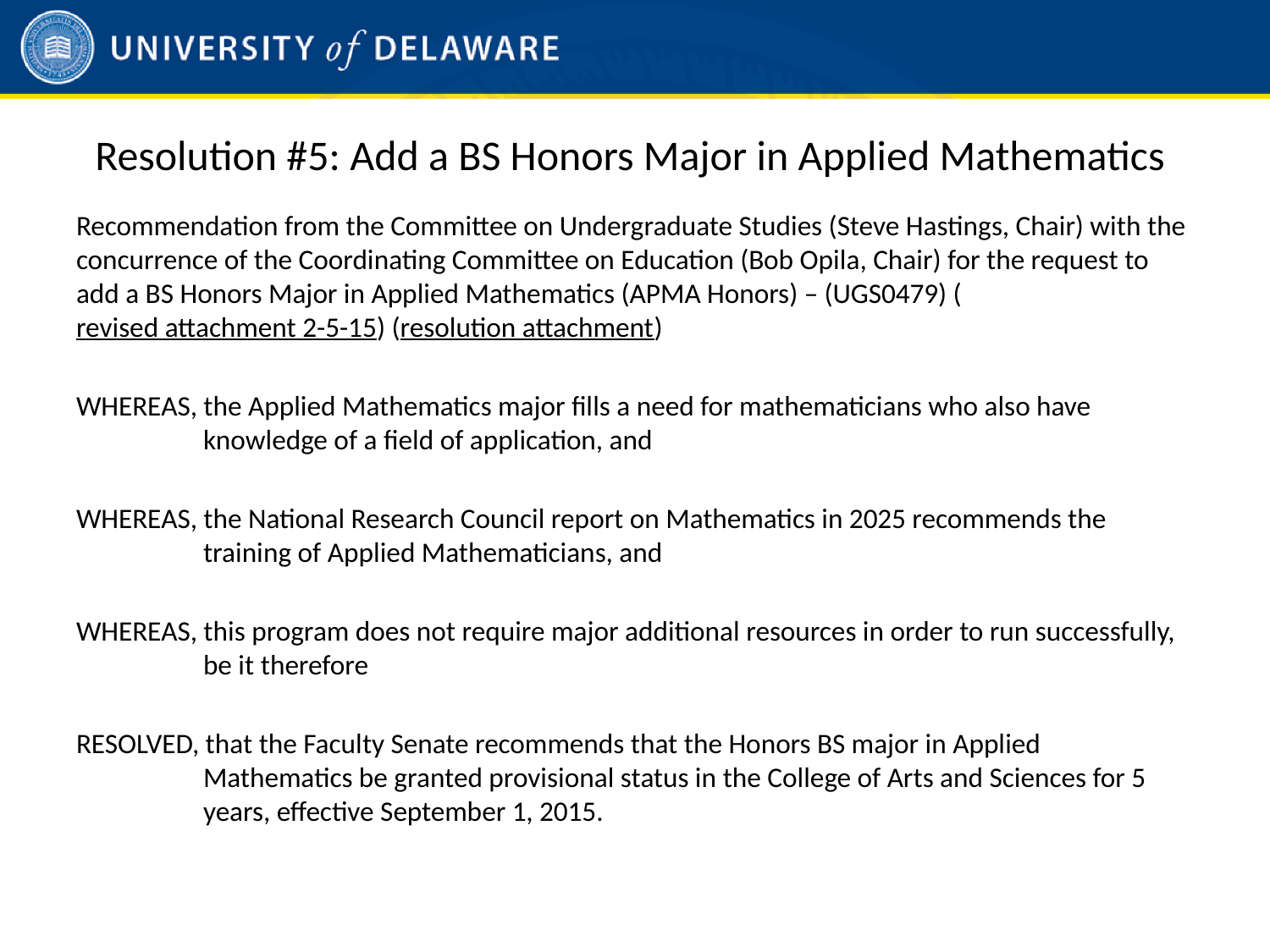

# Resolution #5: Add a BS Honors Major in Applied Mathematics
Recommendation from the Committee on Undergraduate Studies (Steve Hastings, Chair) with the concurrence of the Coordinating Committee on Education (Bob Opila, Chair) for the request to add a BS Honors Major in Applied Mathematics (APMA Honors) – (UGS0479) (revised attachment 2-5-15) (resolution attachment)

WHEREAS, the Applied Mathematics major fills a need for mathematicians who also have knowledge of a field of application, and

WHEREAS, the National Research Council report on Mathematics in 2025 recommends the training of Applied Mathematicians, and

WHEREAS, this program does not require major additional resources in order to run successfully, be it therefore

RESOLVED, that the Faculty Senate recommends that the Honors BS major in Applied Mathematics be granted provisional status in the College of Arts and Sciences for 5 years, effective September 1, 2015.